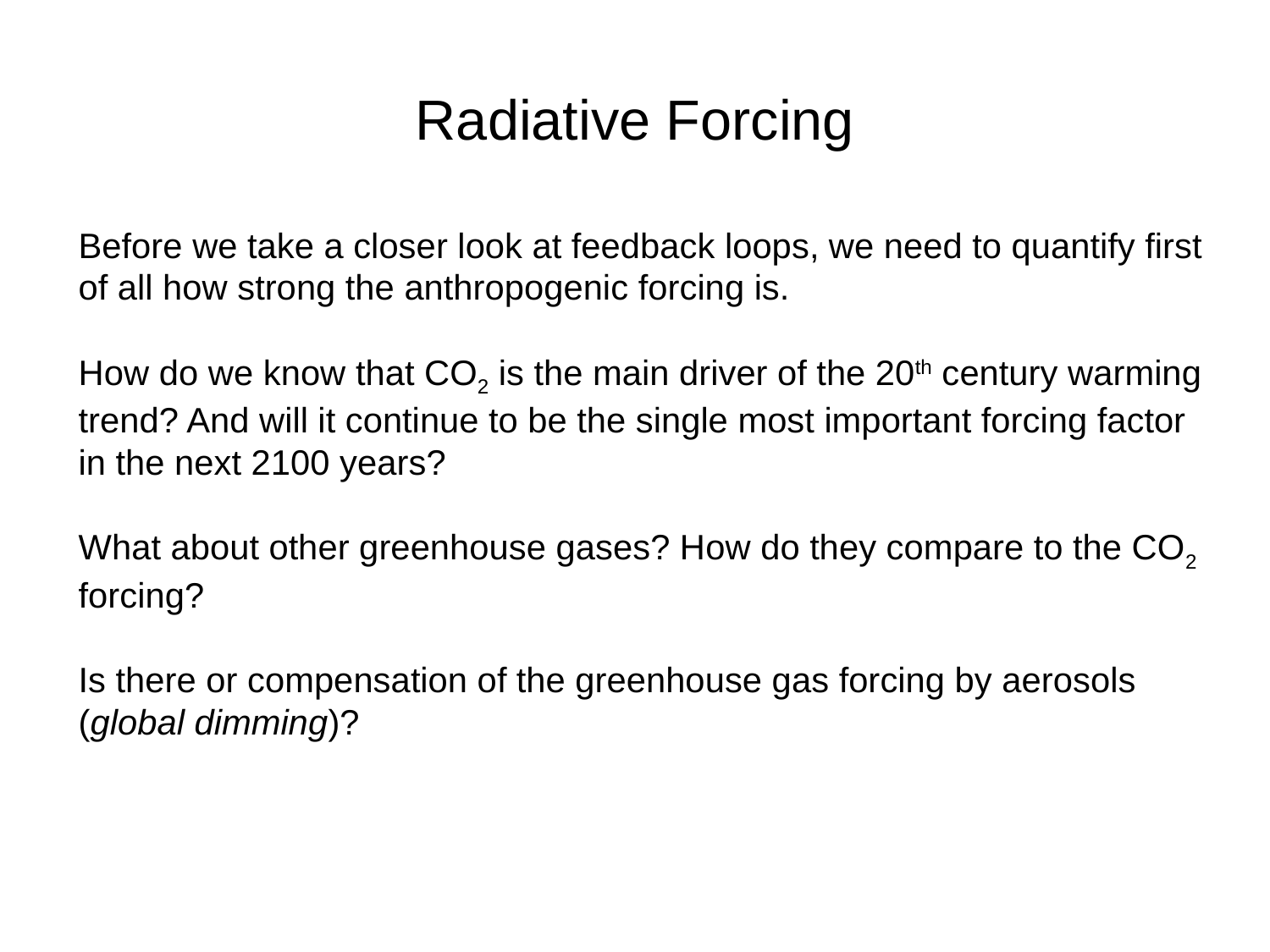

Radiative Forcing
Before we take a closer look at feedback loops, we need to quantify first of all how strong the anthropogenic forcing is.

How do we know that CO2 is the main driver of the 20th century warming trend? And will it continue to be the single most important forcing factor in the next 2100 years?

What about other greenhouse gases? How do they compare to the CO2 forcing?

Is there or compensation of the greenhouse gas forcing by aerosols (global dimming)?